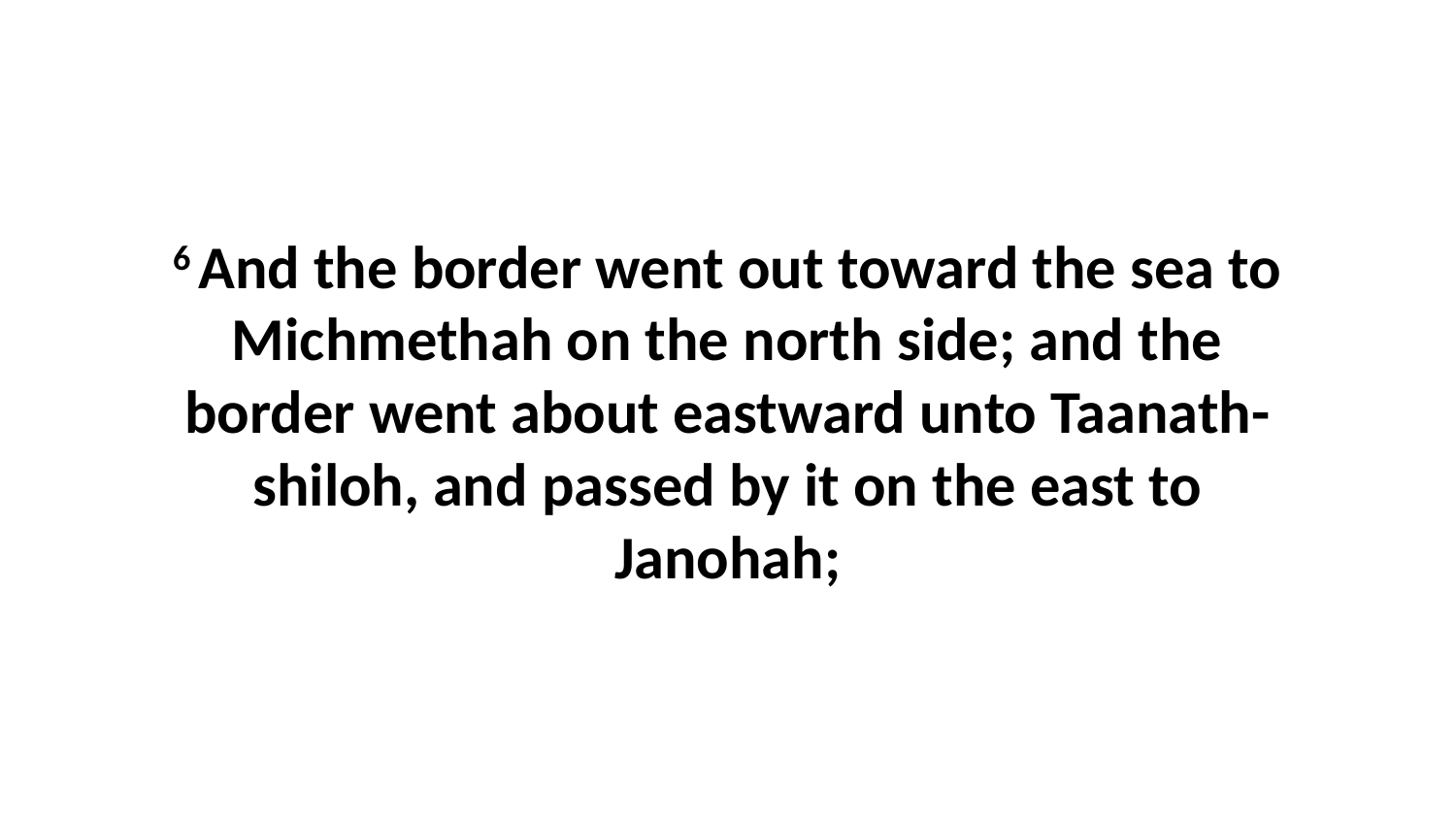

6 And the border went out toward the sea to Michmethah on the north side; and the border went about eastward unto Taanath-shiloh, and passed by it on the east to Janohah;